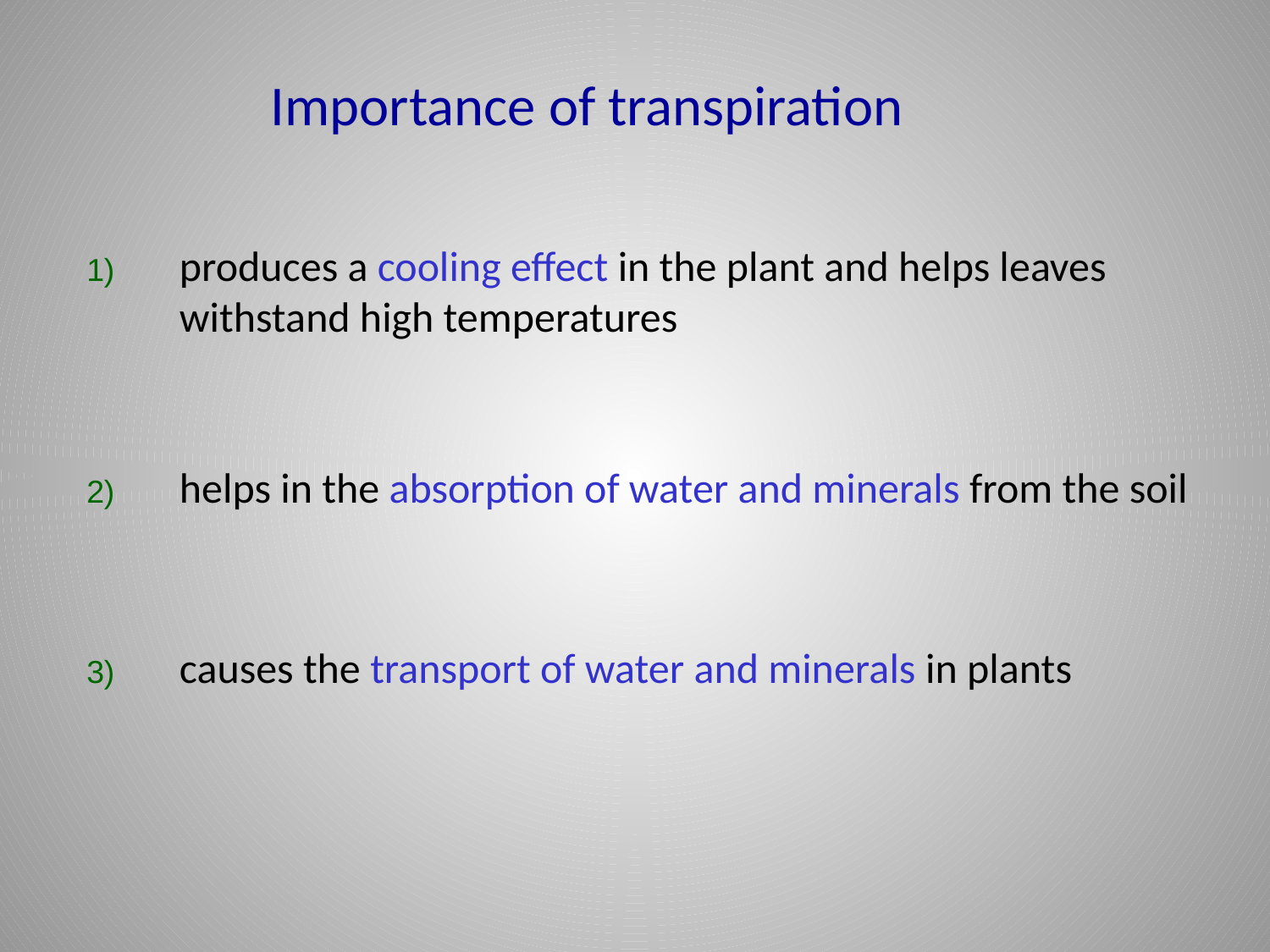

Importance of transpiration
1) 	produces a cooling effect in the plant and helps leaves withstand high temperatures
2) 	helps in the absorption of water and minerals from the soil
3) 	causes the transport of water and minerals in plants